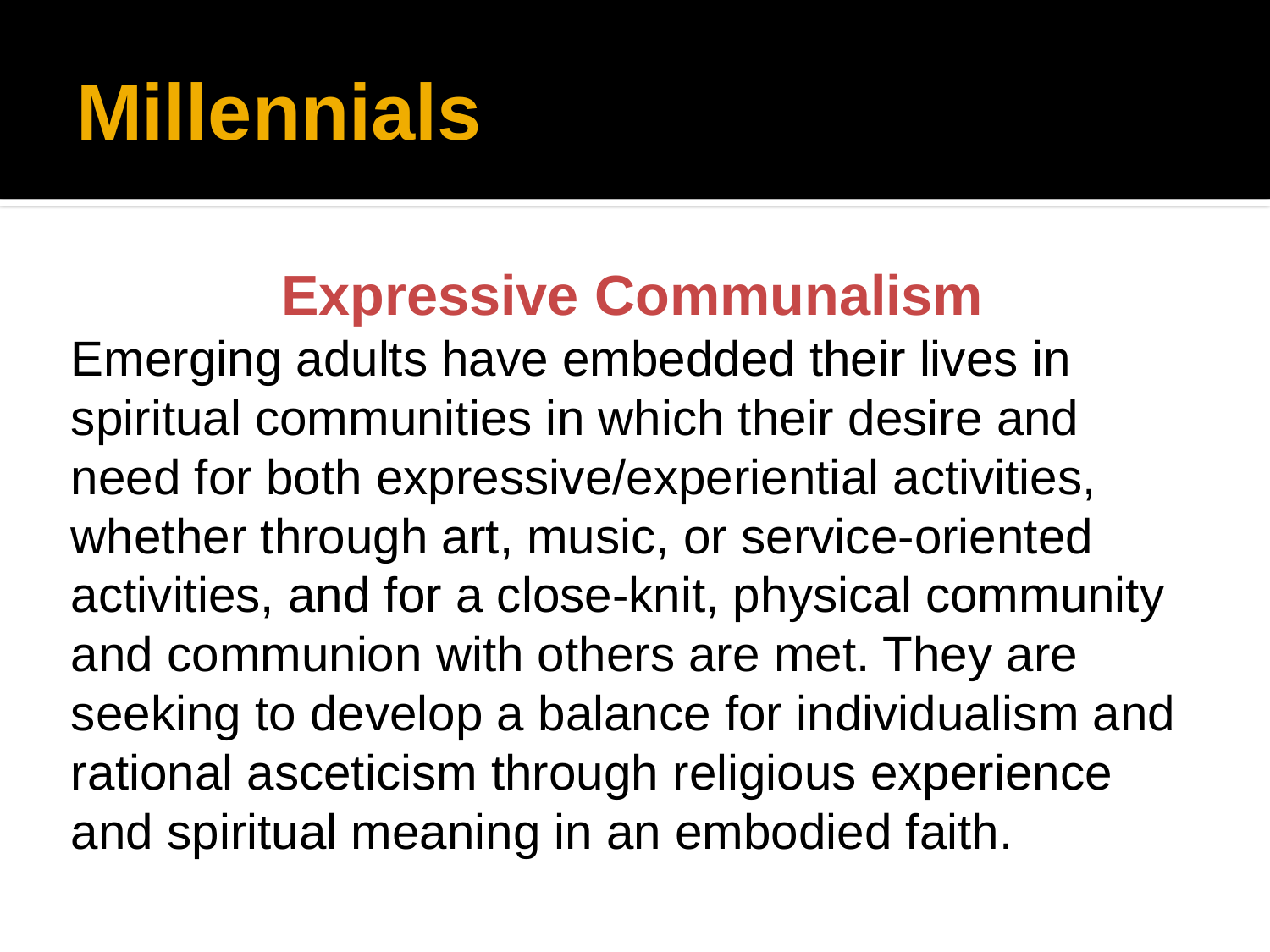

# Millennials
Expressive Communalism
Emerging adults have embedded their lives in spiritual communities in which their desire and need for both expressive/experiential activities, whether through art, music, or service-oriented activities, and for a close-knit, physical community and communion with others are met. They are seeking to develop a balance for individualism and rational asceticism through religious experience and spiritual meaning in an embodied faith.